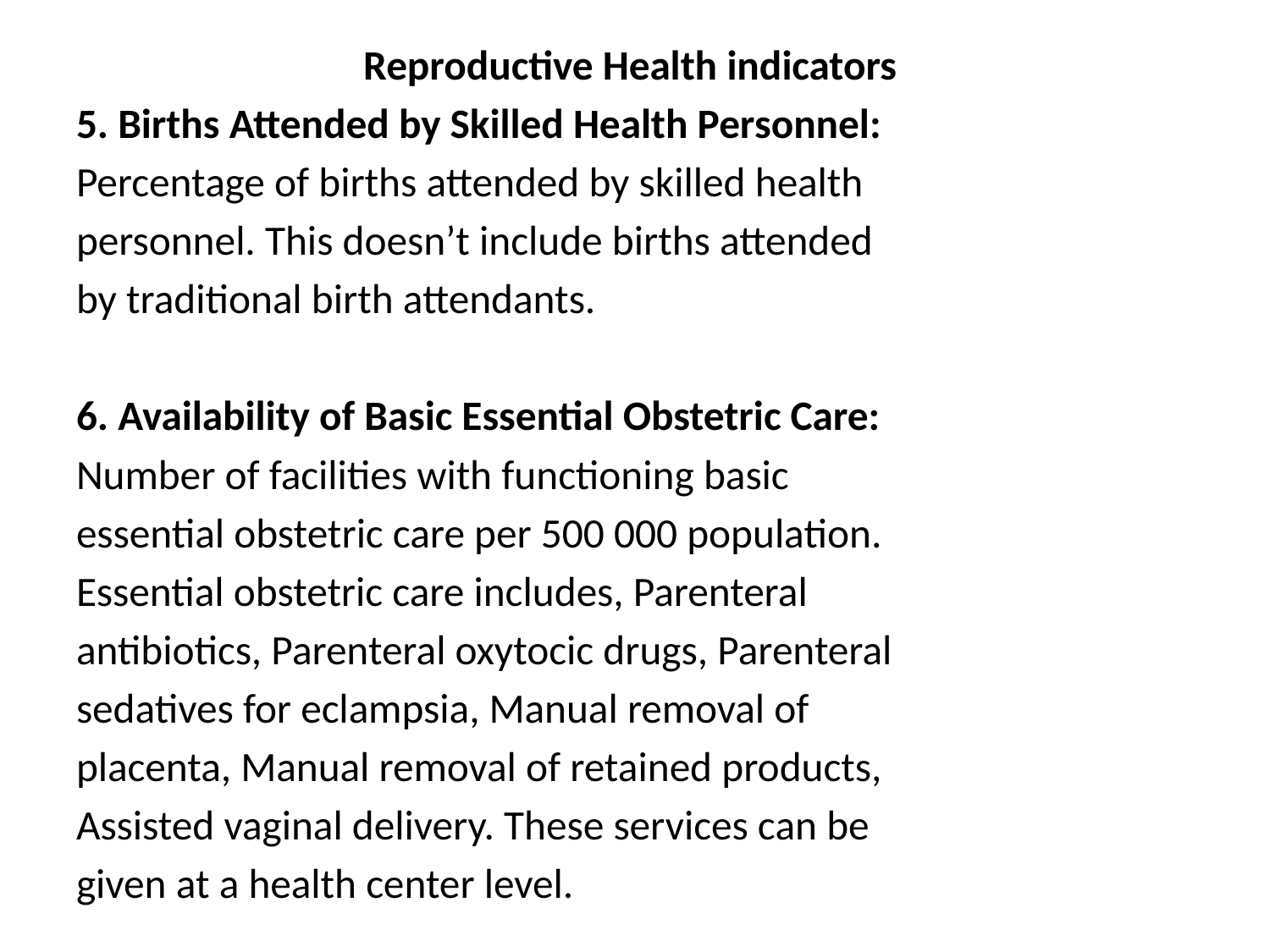

Reproductive Health indicators
5. Births Attended by Skilled Health Personnel:
Percentage of births attended by skilled health
personnel. This doesn’t include births attended
by traditional birth attendants.

6. Availability of Basic Essential Obstetric Care:
Number of facilities with functioning basic
essential obstetric care per 500 000 population.
Essential obstetric care includes, Parenteral
antibiotics, Parenteral oxytocic drugs, Parenteral
sedatives for eclampsia, Manual removal of
placenta, Manual removal of retained products,
Assisted vaginal delivery. These services can be
given at a health center level.